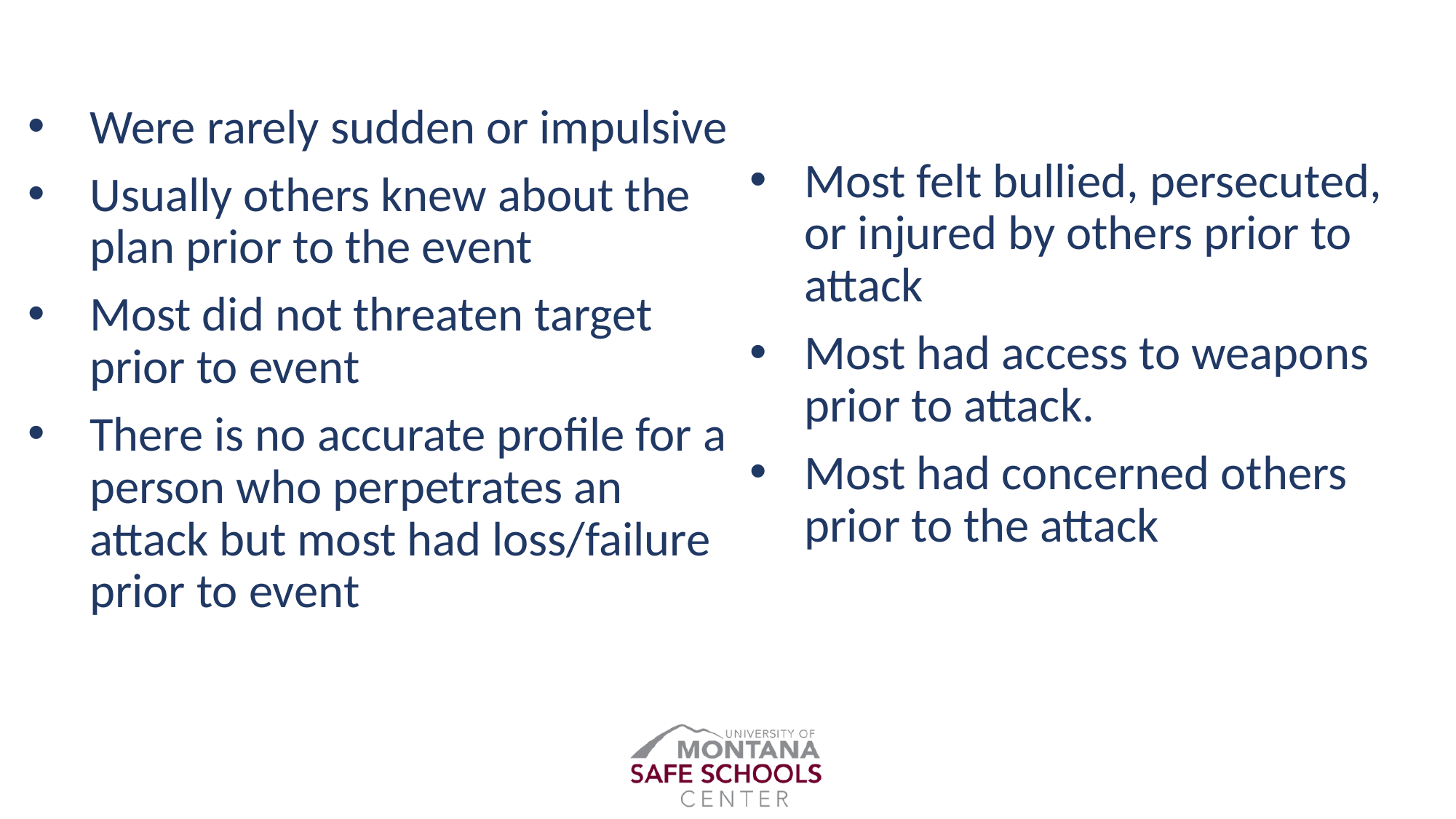

Were rarely sudden or impulsive
Usually others knew about the plan prior to the event
Most did not threaten target prior to event
There is no accurate profile for a person who perpetrates an attack but most had loss/failure prior to event

Most felt bullied, persecuted, or injured by others prior to attack
Most had access to weapons prior to attack.
Most had concerned others prior to the attack